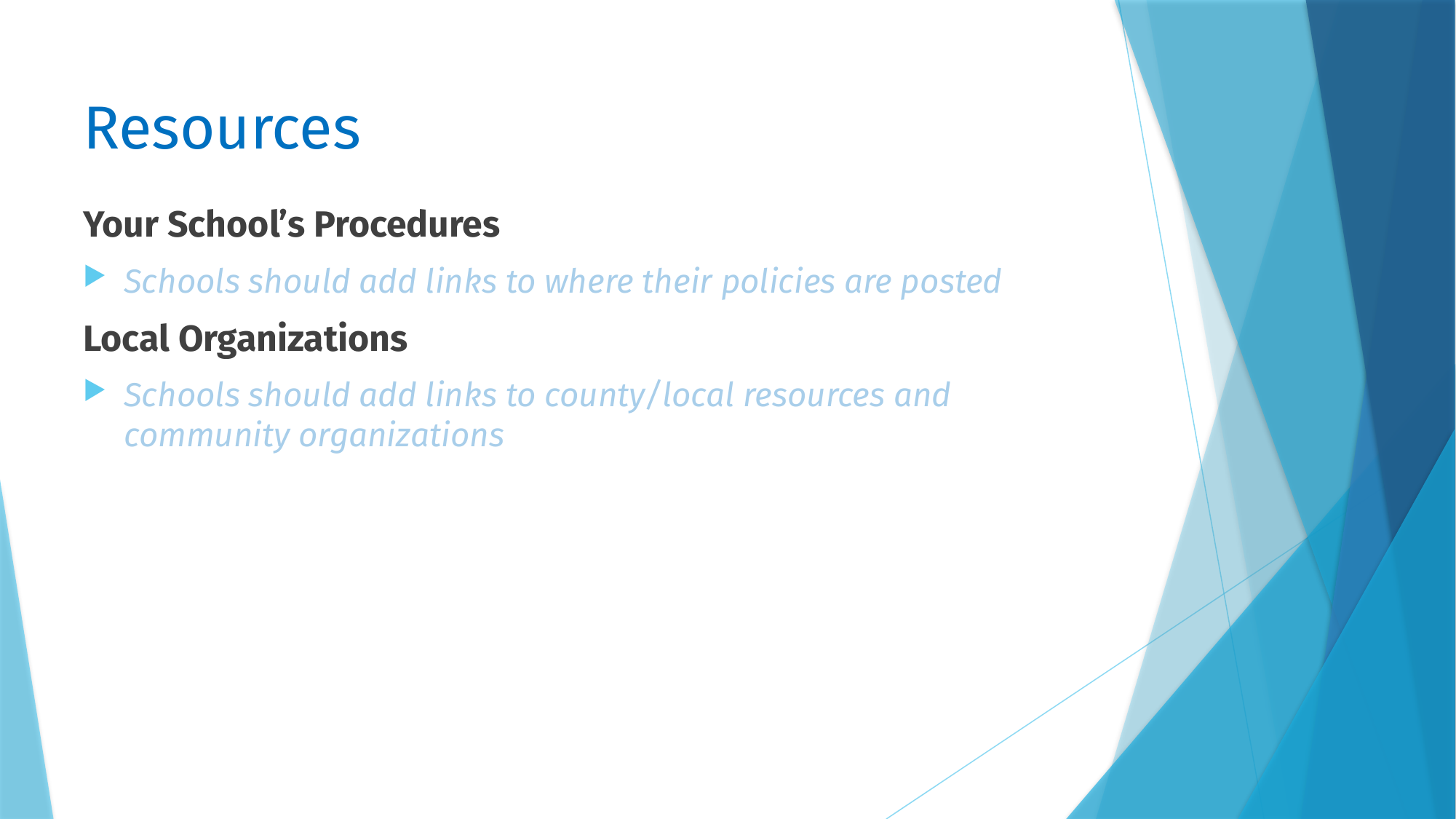

# Resources
Your School’s Procedures
Schools should add links to where their policies are posted
Local Organizations
Schools should add links to county/local resources and community organizations